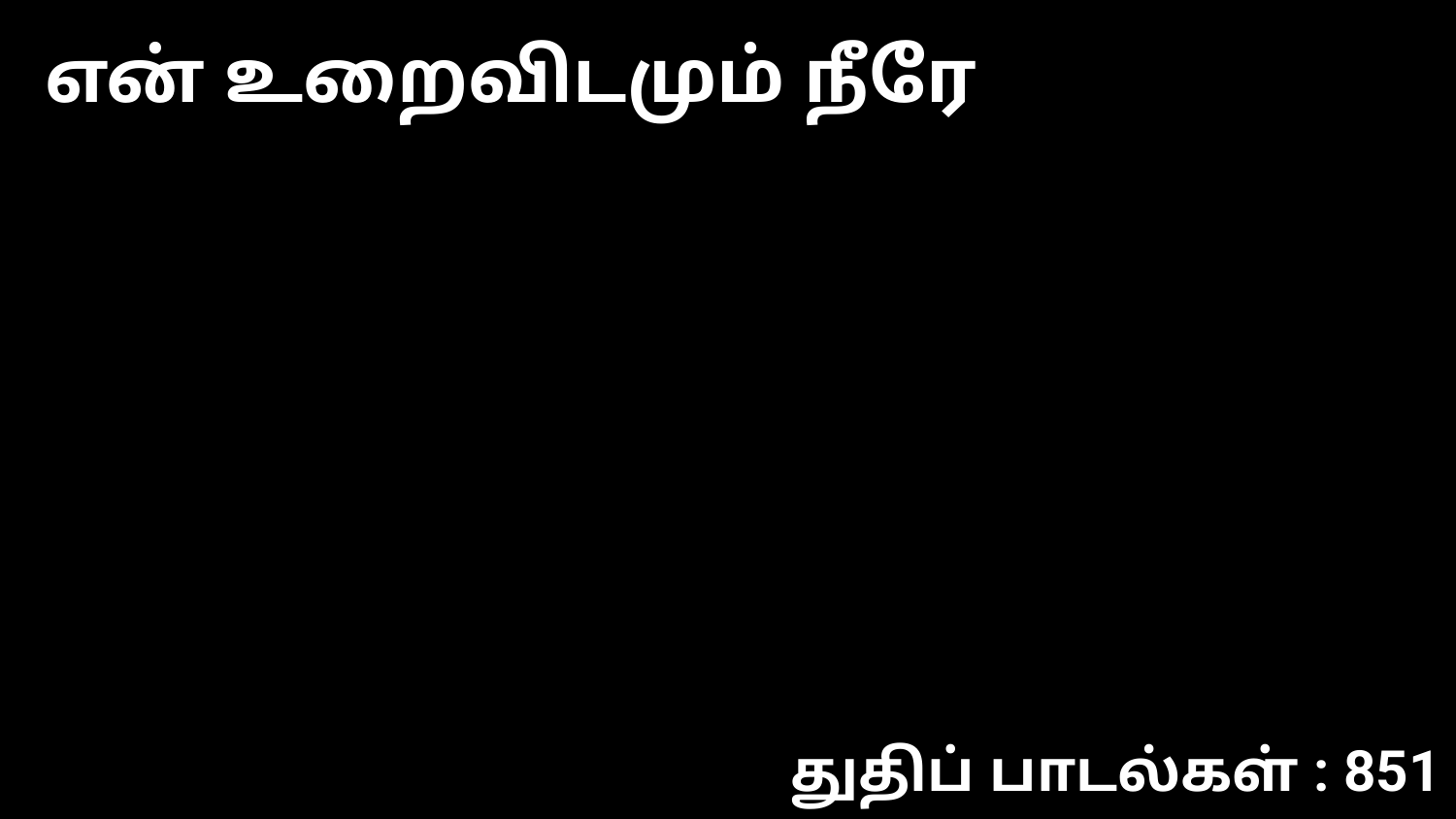

என் உறைவிடமும் நீரே
துதிப் பாடல்கள் : 851